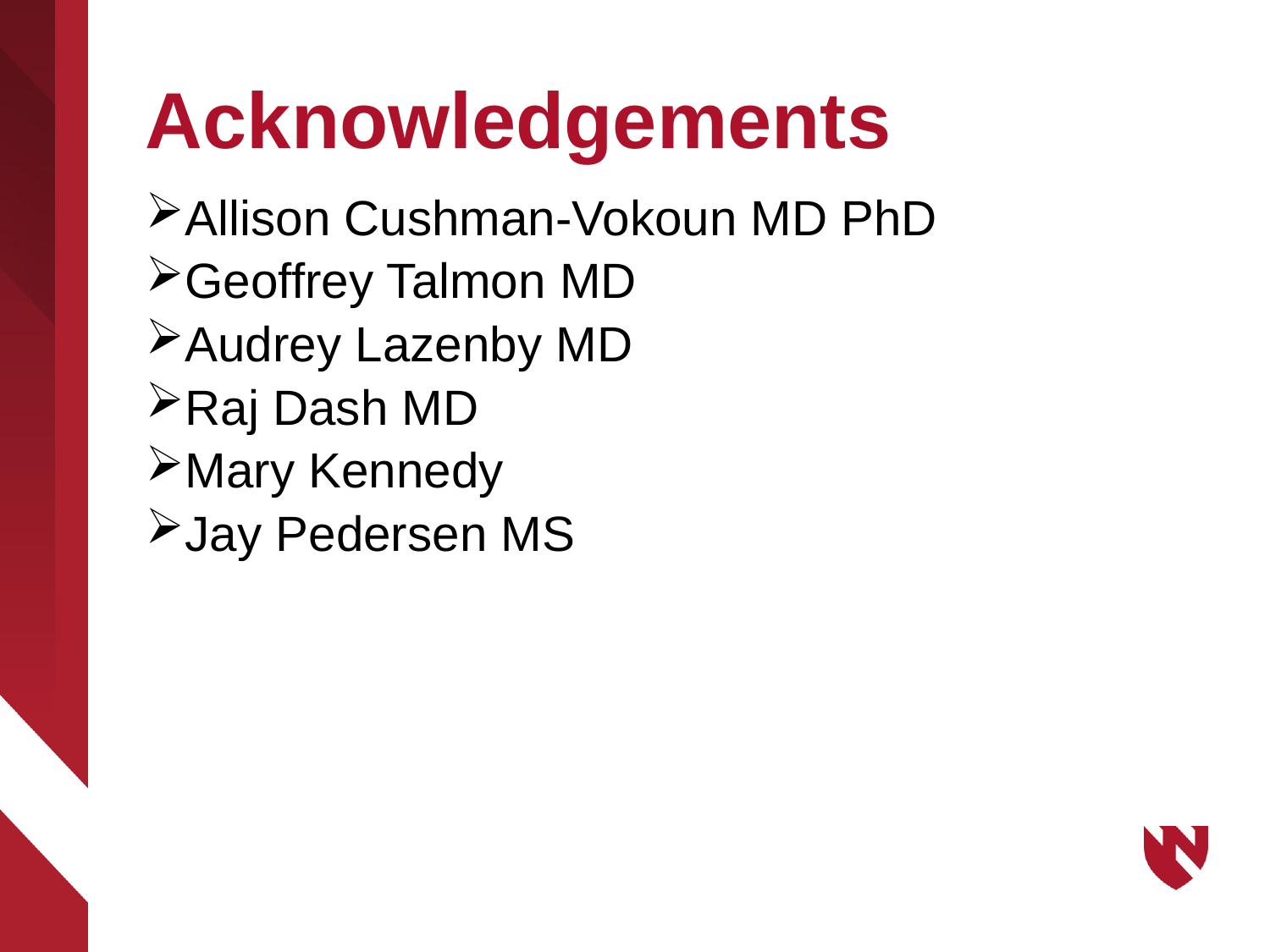

# Acknowledgements
Allison Cushman-Vokoun MD PhD
Geoffrey Talmon MD
Audrey Lazenby MD
Raj Dash MD
Mary Kennedy
Jay Pedersen MS